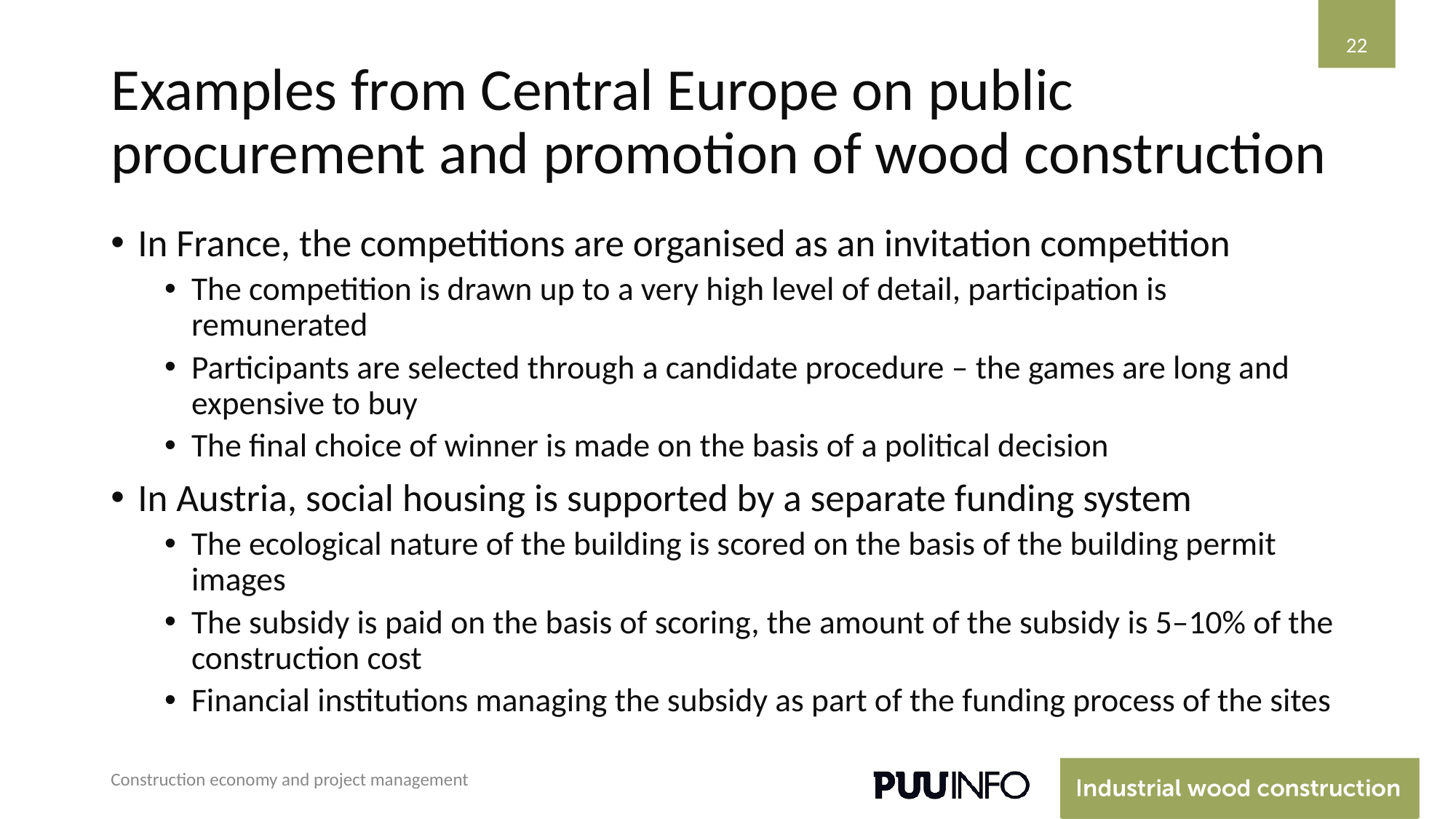

22
# Examples from Central Europe on public procurement and promotion of wood construction
In France, the competitions are organised as an invitation competition
The competition is drawn up to a very high level of detail, participation is remunerated
Participants are selected through a candidate procedure – the games are long and expensive to buy
The final choice of winner is made on the basis of a political decision
In Austria, social housing is supported by a separate funding system
The ecological nature of the building is scored on the basis of the building permit images
The subsidy is paid on the basis of scoring, the amount of the subsidy is 5–10% of the construction cost
Financial institutions managing the subsidy as part of the funding process of the sites
Construction economy and project management